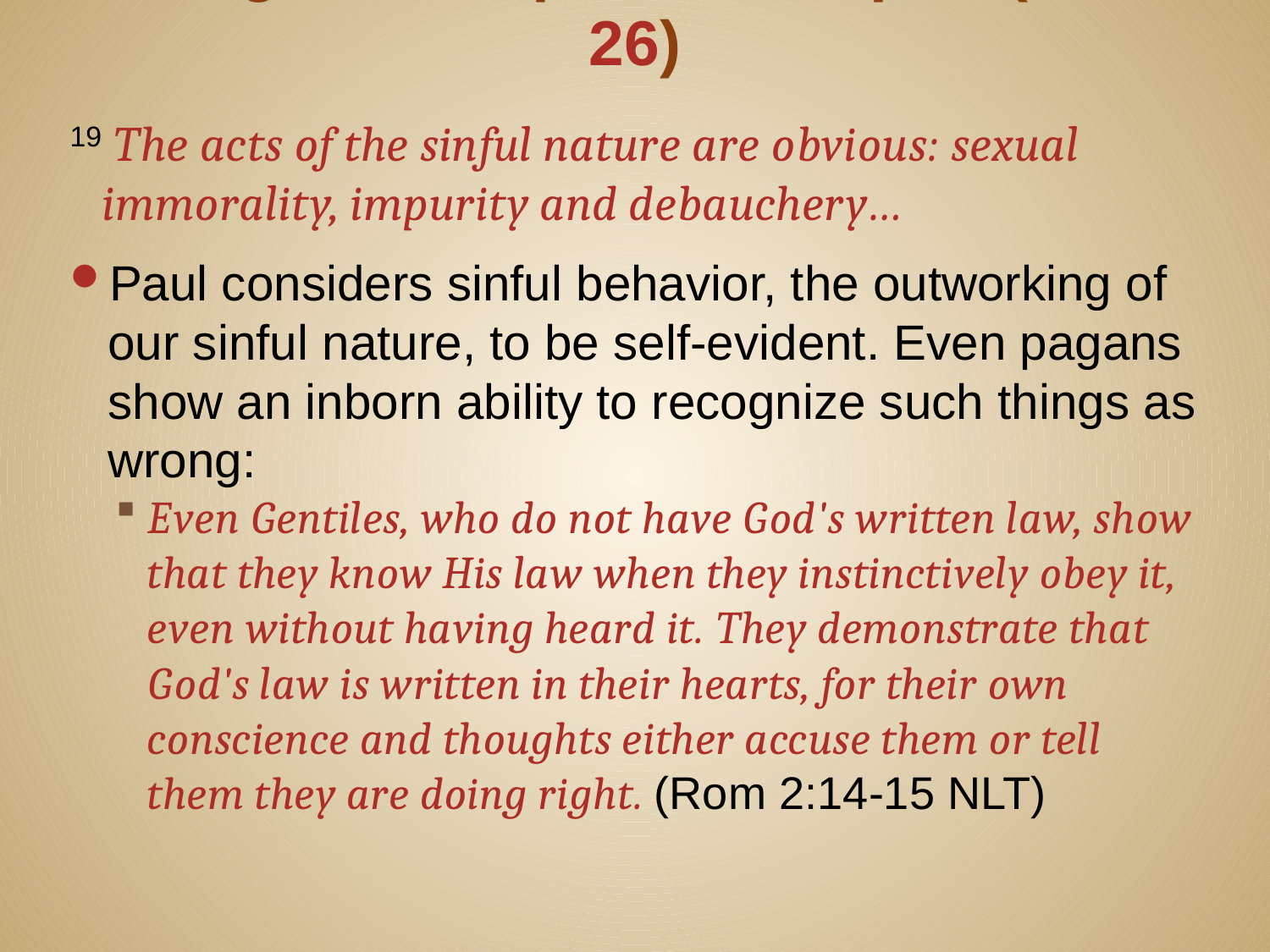

# Living the Gospel in the Spirit (5:16-26)
19 The acts of the sinful nature are obvious: sexual immorality, impurity and debauchery…

Paul considers sinful behavior, the outworking of our sinful nature, to be self-evident. Even pagans show an inborn ability to recognize such things as wrong:
Even Gentiles, who do not have God's written law, show that they know His law when they instinctively obey it, even without having heard it. They demonstrate that God's law is written in their hearts, for their own conscience and thoughts either accuse them or tell them they are doing right. (Rom 2:14-15 NLT)